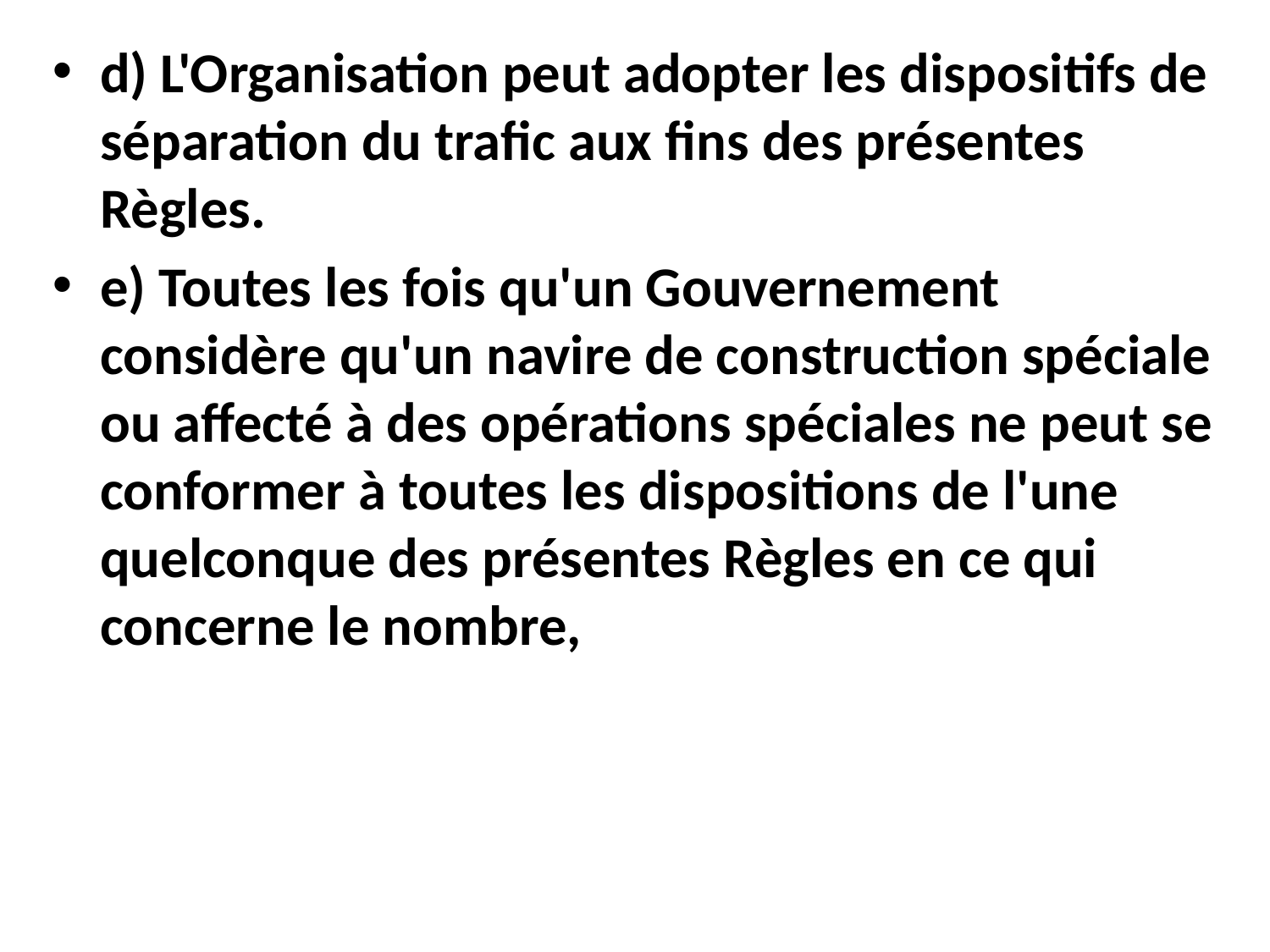

d) L'Organisation peut adopter les dispositifs de séparation du trafic aux fins des présentes Règles.
e) Toutes les fois qu'un Gouvernement considère qu'un navire de construction spéciale ou affecté à des opérations spéciales ne peut se conformer à toutes les dispositions de l'une quelconque des présentes Règles en ce qui concerne le nombre,